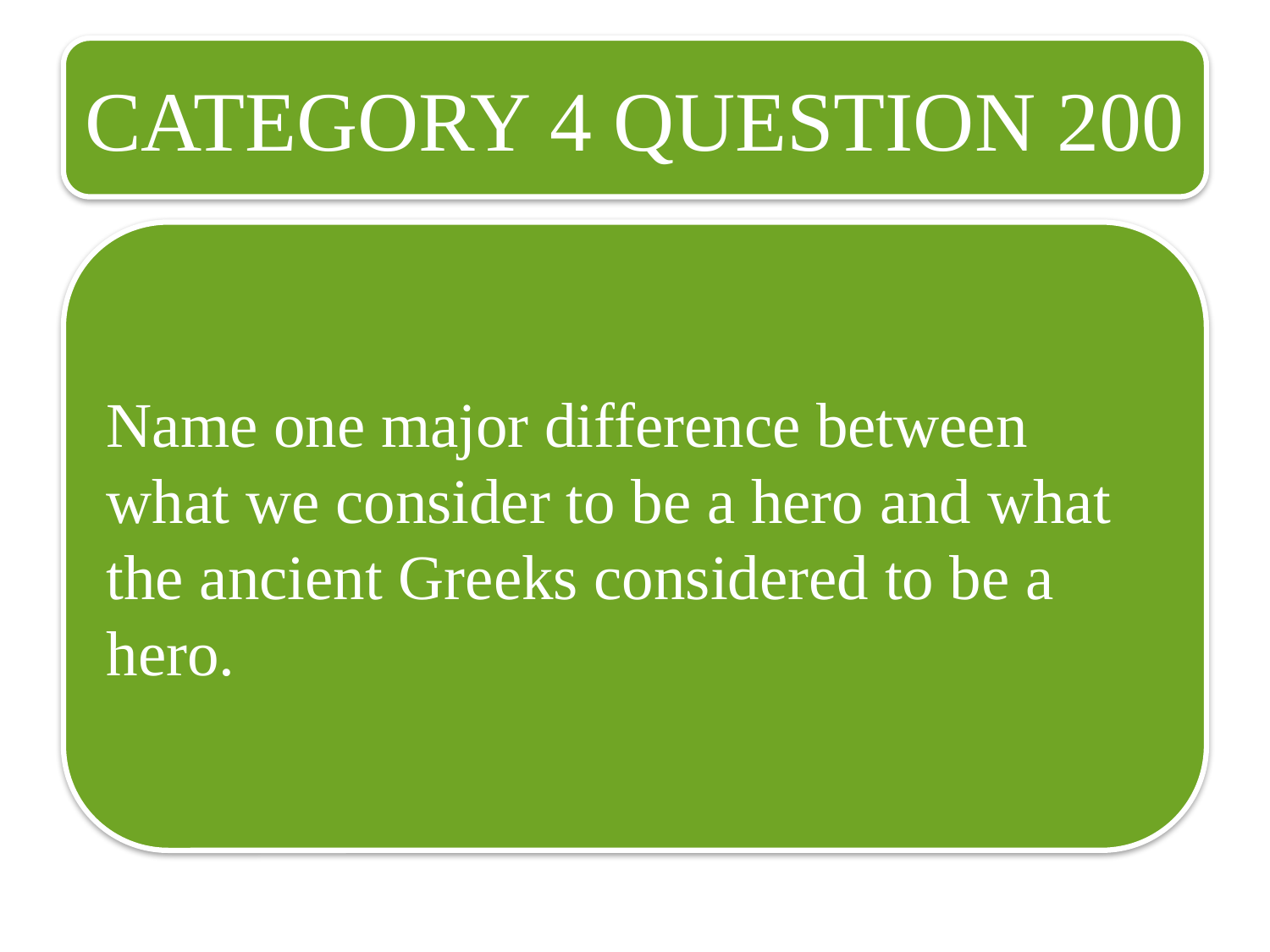

CATEGORY 4 QUESTION 200
Name one major difference between what we consider to be a hero and what the ancient Greeks considered to be a hero.